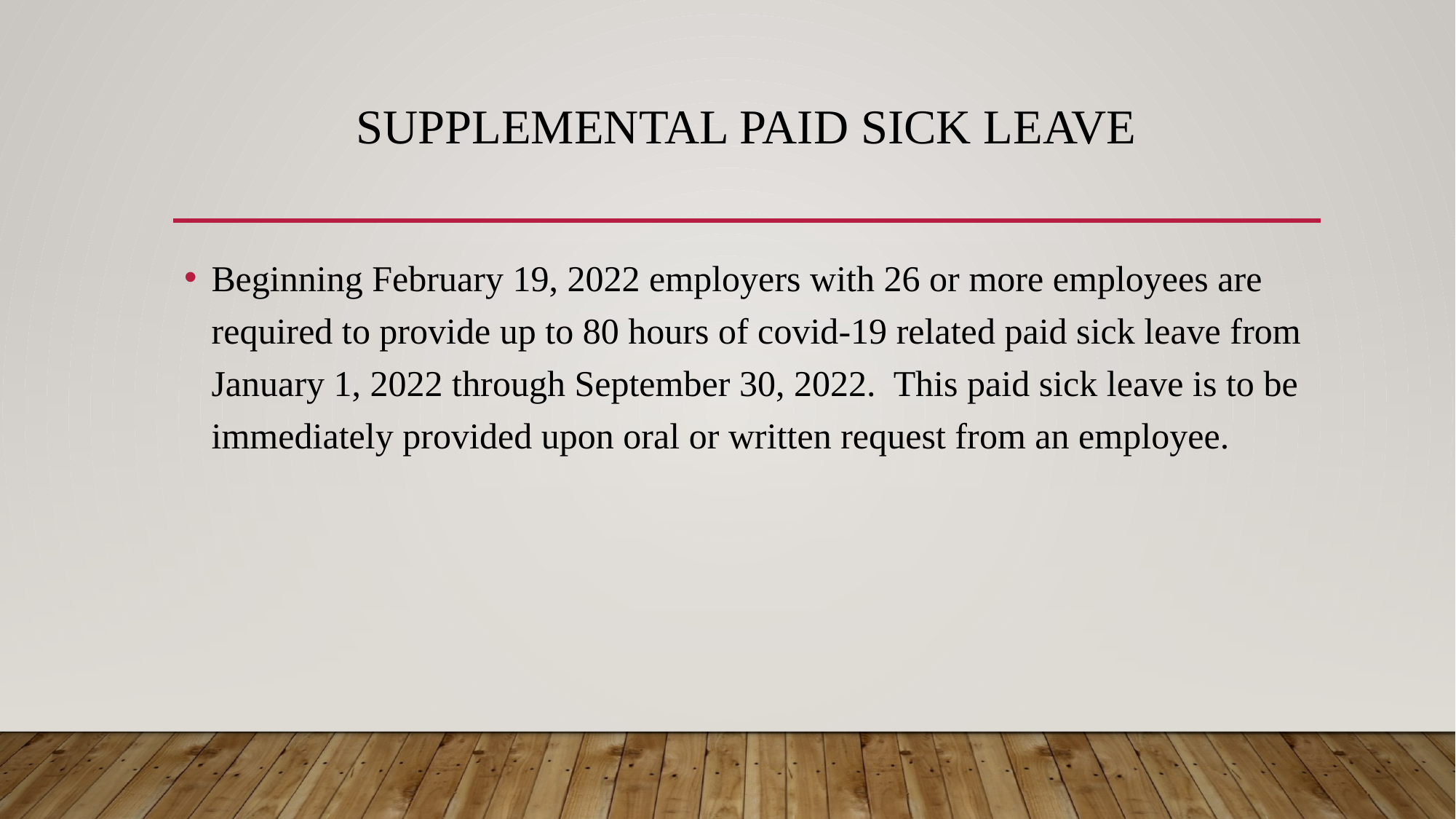

# Supplemental paid sick leave
Beginning February 19, 2022 employers with 26 or more employees are required to provide up to 80 hours of covid-19 related paid sick leave from January 1, 2022 through September 30, 2022.  This paid sick leave is to be immediately provided upon oral or written request from an employee.